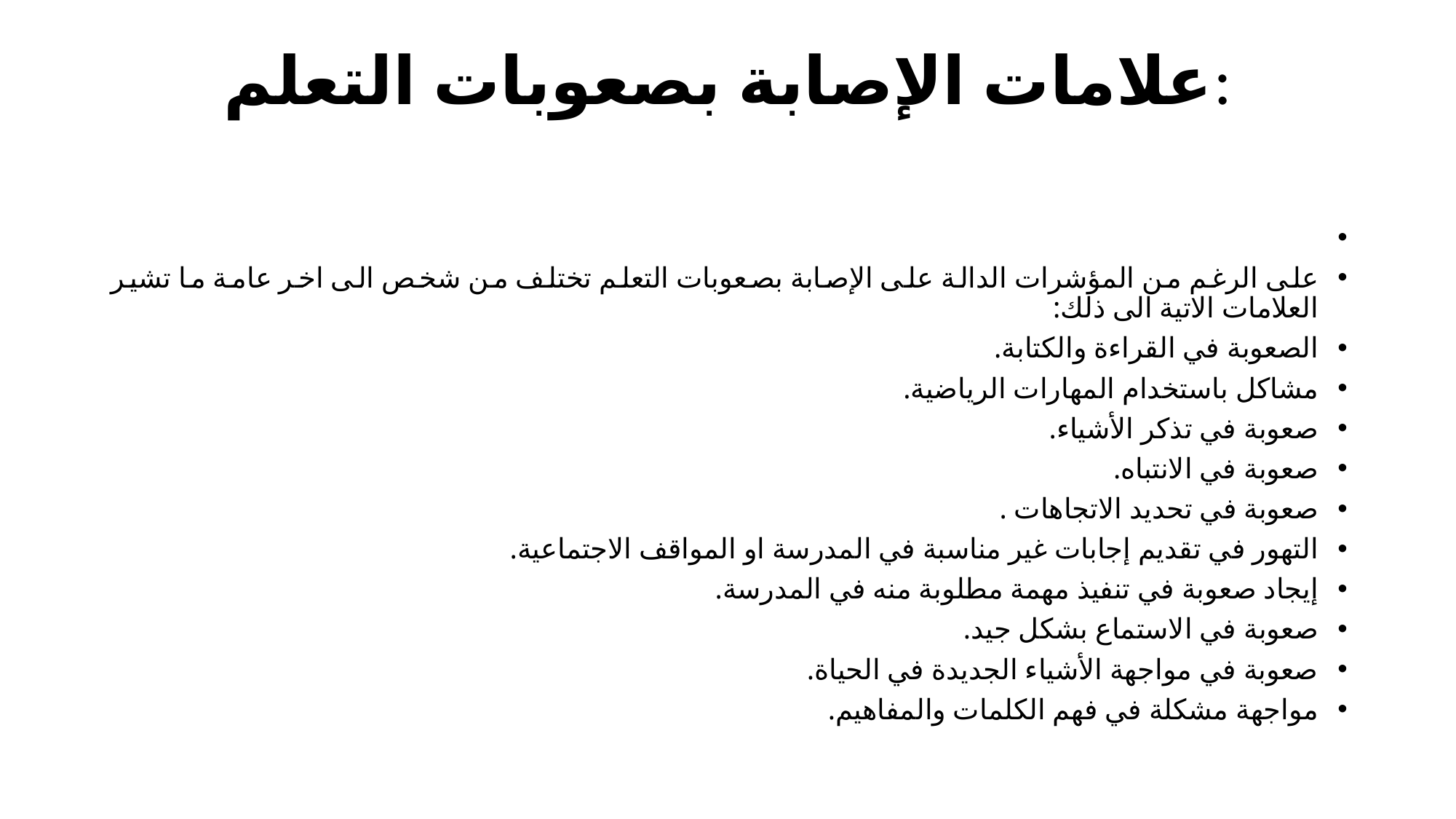

# علامات الإصابة بصعوبات التعلم:

على الرغم من المؤشرات الدالة على الإصابة بصعوبات التعلم تختلف من شخص الى اخر عامة ما تشير العلامات الاتية الى ذلك:
الصعوبة في القراءة والكتابة.
مشاكل باستخدام المهارات الرياضية.
صعوبة في تذكر الأشياء.
صعوبة في الانتباه.
صعوبة في تحديد الاتجاهات .
التهور في تقديم إجابات غير مناسبة في المدرسة او المواقف الاجتماعية.
إيجاد صعوبة في تنفيذ مهمة مطلوبة منه في المدرسة.
صعوبة في الاستماع بشكل جيد.
صعوبة في مواجهة الأشياء الجديدة في الحياة.
مواجهة مشكلة في فهم الكلمات والمفاهيم.